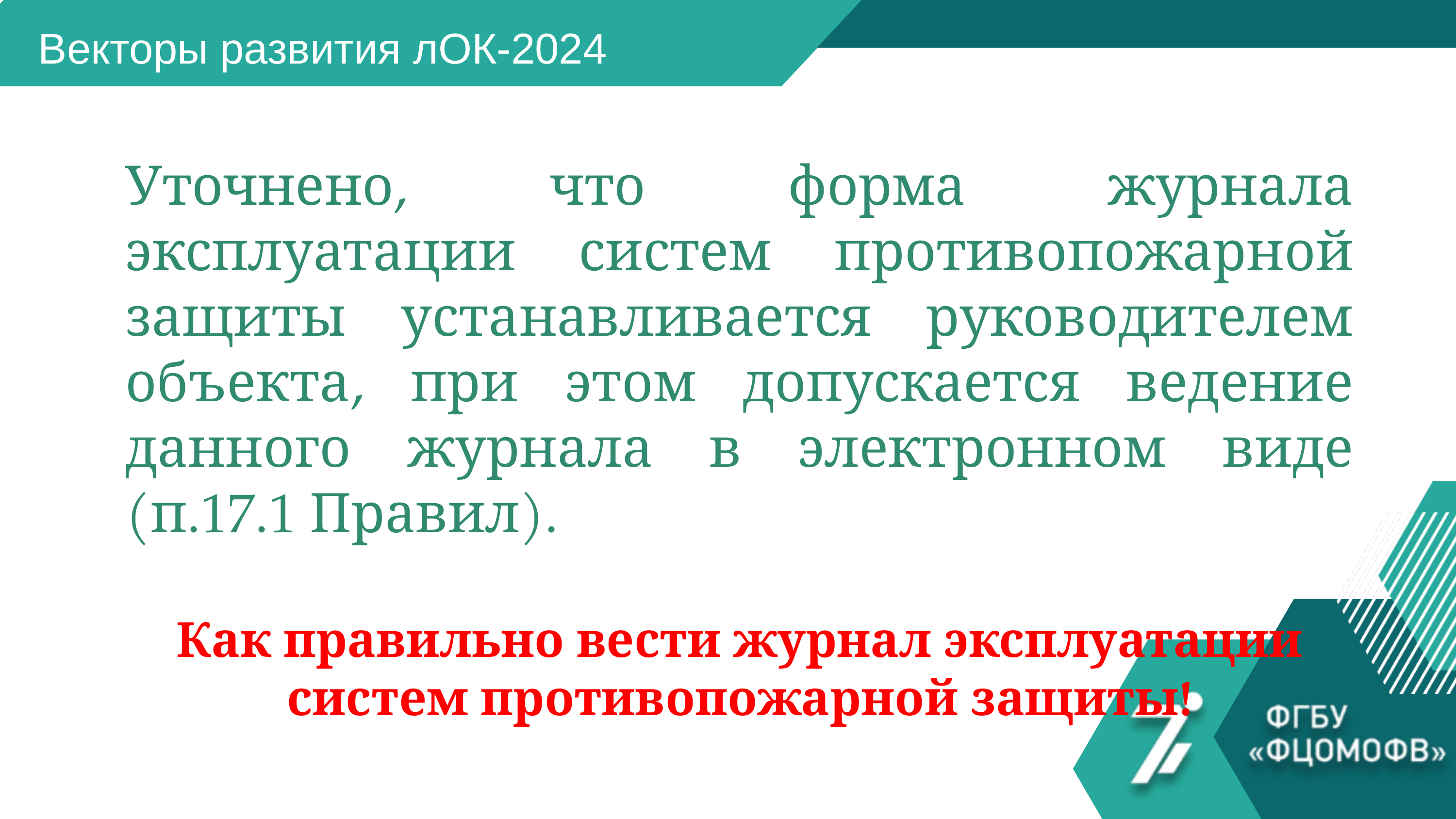

Векторы развития лОК-2024

Уточнено, что форма журнала эксплуатации систем противопожарной защиты устанавливается руководителем объекта, при этом допускается ведение данного журнала в электронном виде (п.17.1 Правил).

Как правильно вести журнал эксплуатации систем противопожарной защиты!